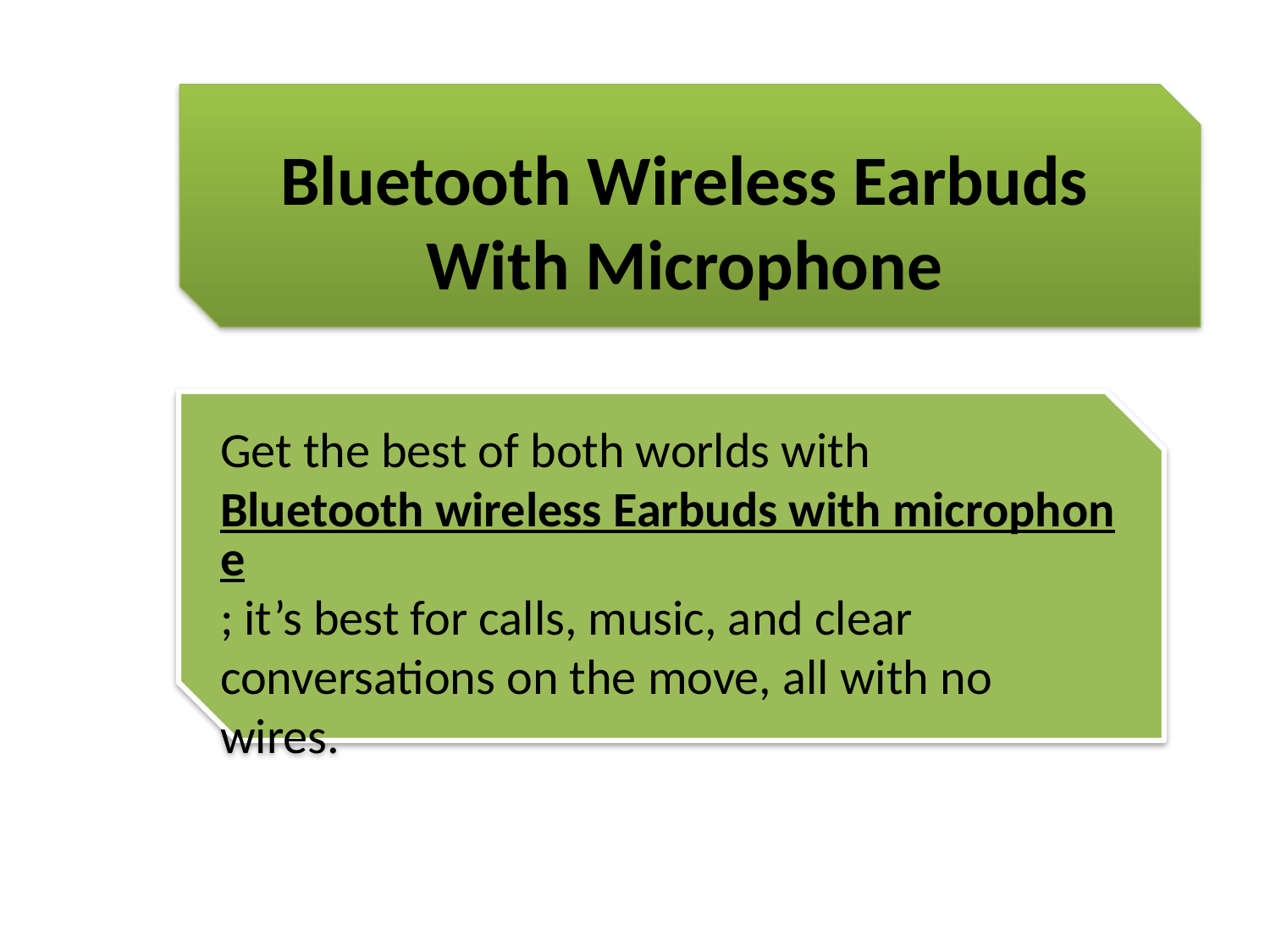

Bluetooth Wireless Earbuds With Microphone
Get the best of both worlds with Bluetooth wireless Earbuds with microphone; it’s best for calls, music, and clear conversations on the move, all with no wires.